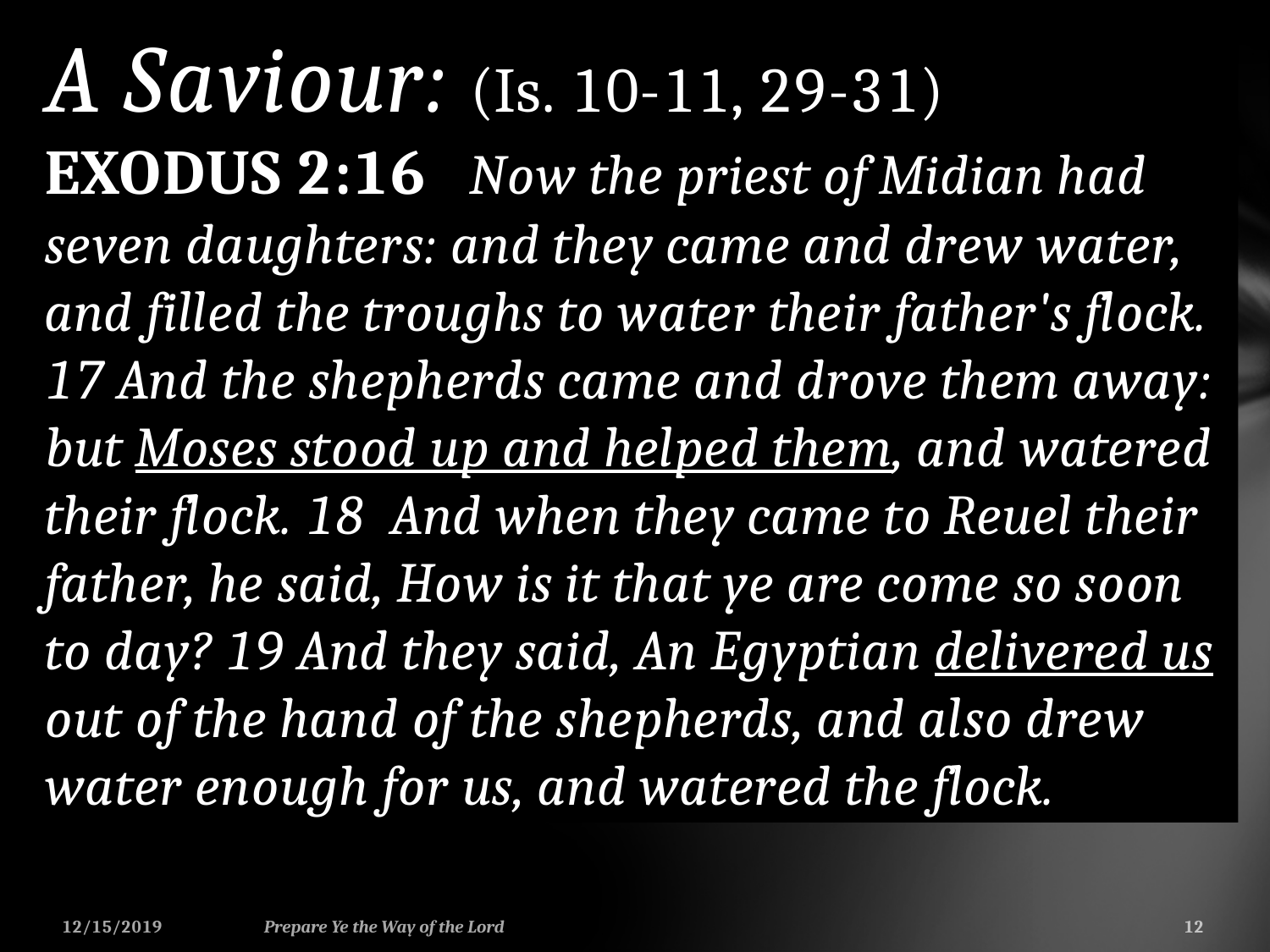

A Saviour: (Is. 10-11, 29-31)
EXODUS 2:16   Now the priest of Midian had seven daughters: and they came and drew water, and filled the troughs to water their father's flock. 17 And the shepherds came and drove them away: but Moses stood up and helped them, and watered their flock. 18  And when they came to Reuel their father, he said, How is it that ye are come so soon to day? 19 And they said, An Egyptian delivered us out of the hand of the shepherds, and also drew water enough for us, and watered the flock.
12/15/2019
Prepare Ye the Way of the Lord
12